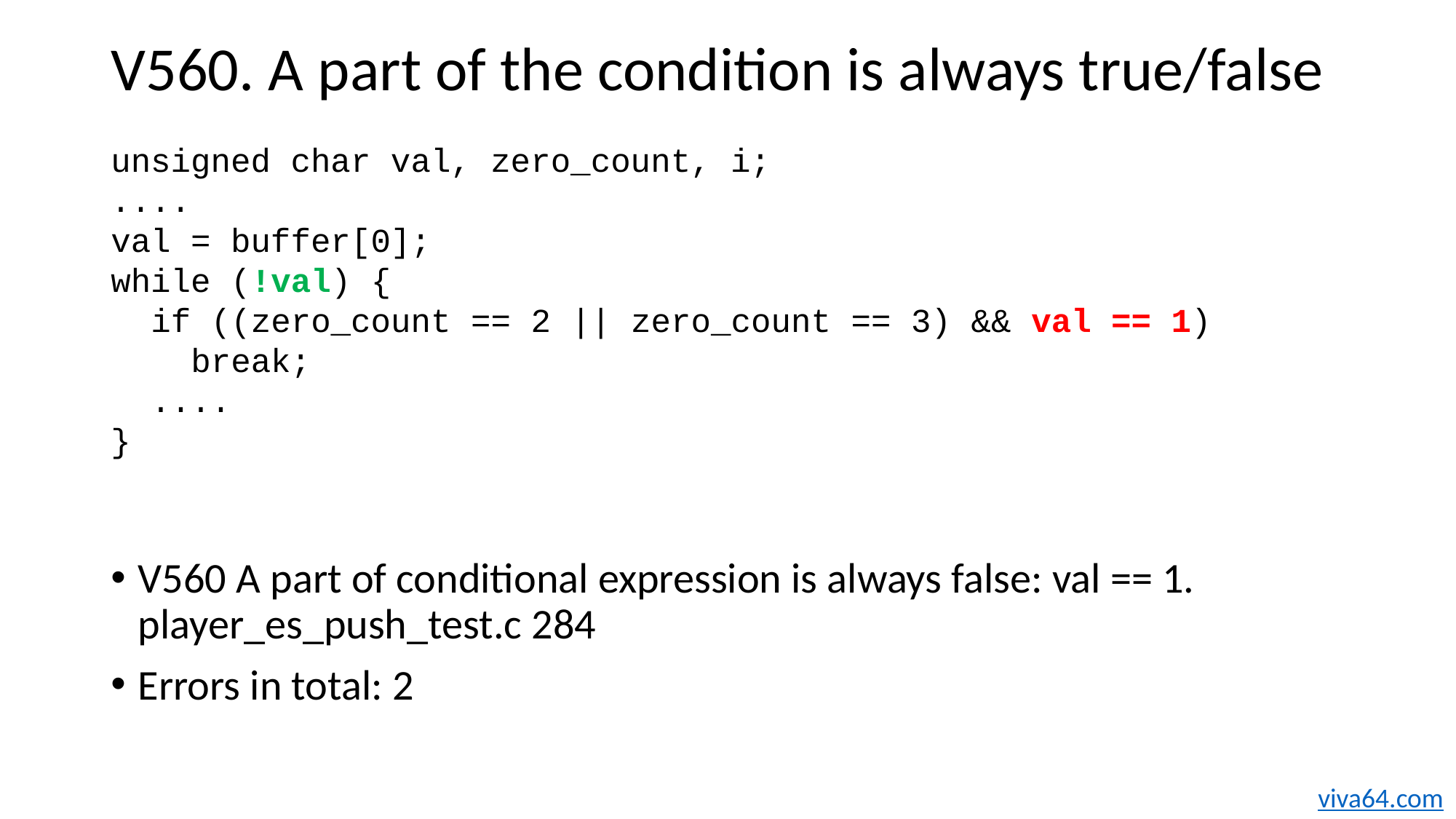

# V560. A part of the condition is always true/false
unsigned char val, zero_count, i;
....
val = buffer[0];
while (!val) {
  if ((zero_count == 2 || zero_count == 3) && val == 1)
    break;
  ....
}
V560 A part of conditional expression is always false: val == 1. player_es_push_test.c 284
Errors in total: 2

viva64.com